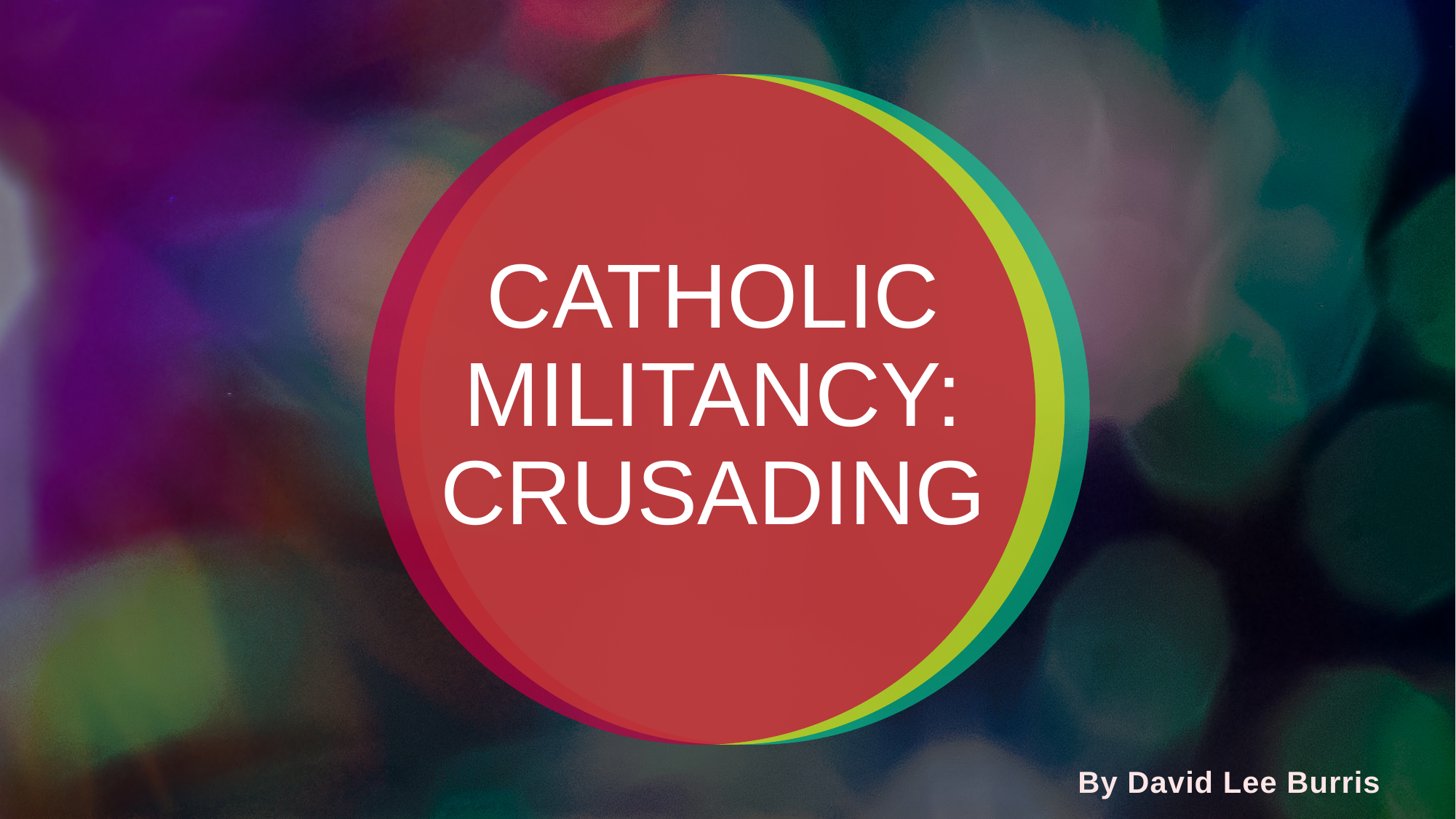

# CATHOLIC MILITANCY: CRUSADING
By David Lee Burris